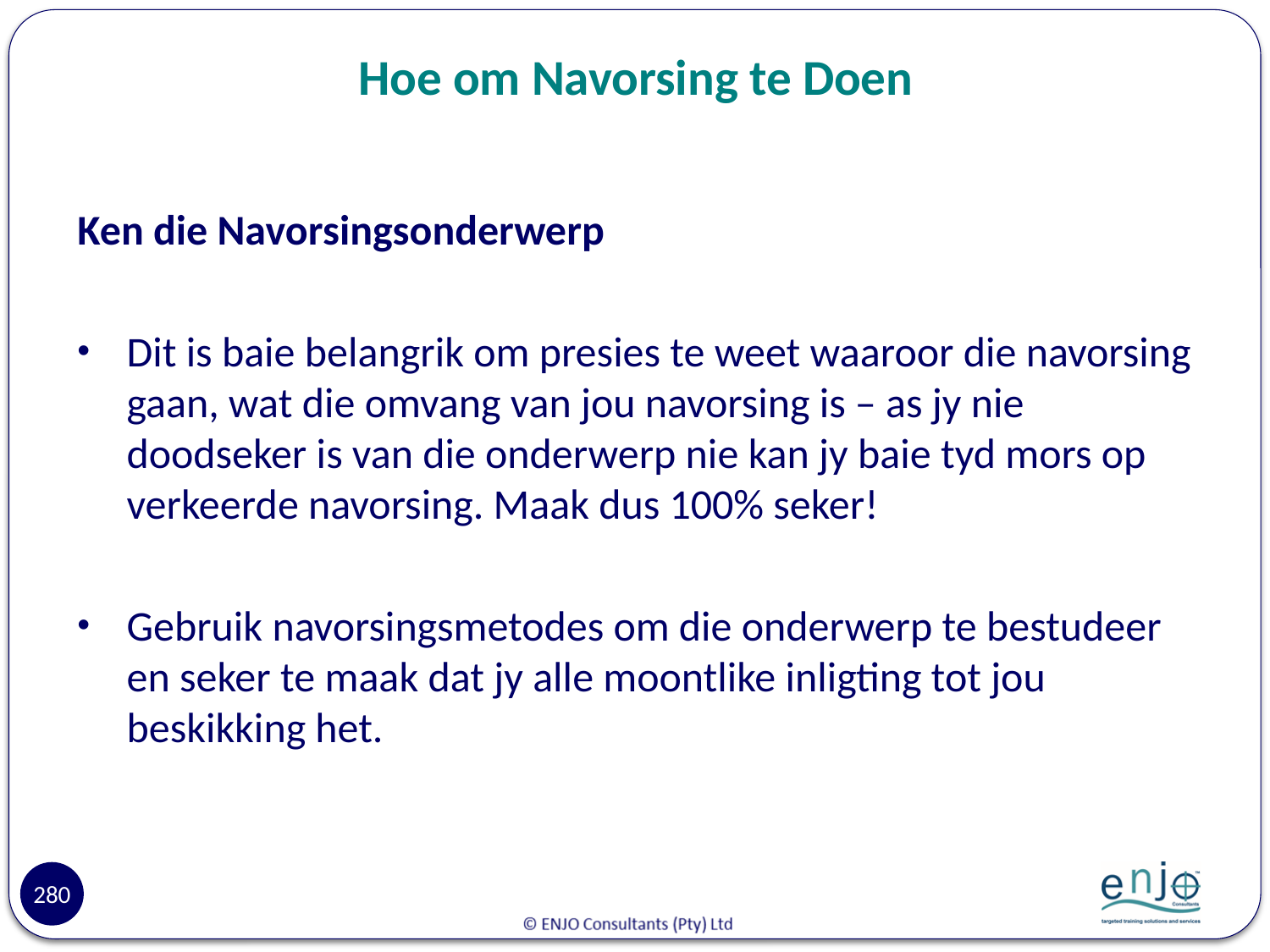

# Hoe om Navorsing te Doen
Ken die Navorsingsonderwerp

Dit is baie belangrik om presies te weet waaroor die navorsing gaan, wat die omvang van jou navorsing is – as jy nie doodseker is van die onderwerp nie kan jy baie tyd mors op verkeerde navorsing. Maak dus 100% seker!

Gebruik navorsingsmetodes om die onderwerp te bestudeer en seker te maak dat jy alle moontlike inligting tot jou beskikking het.

280